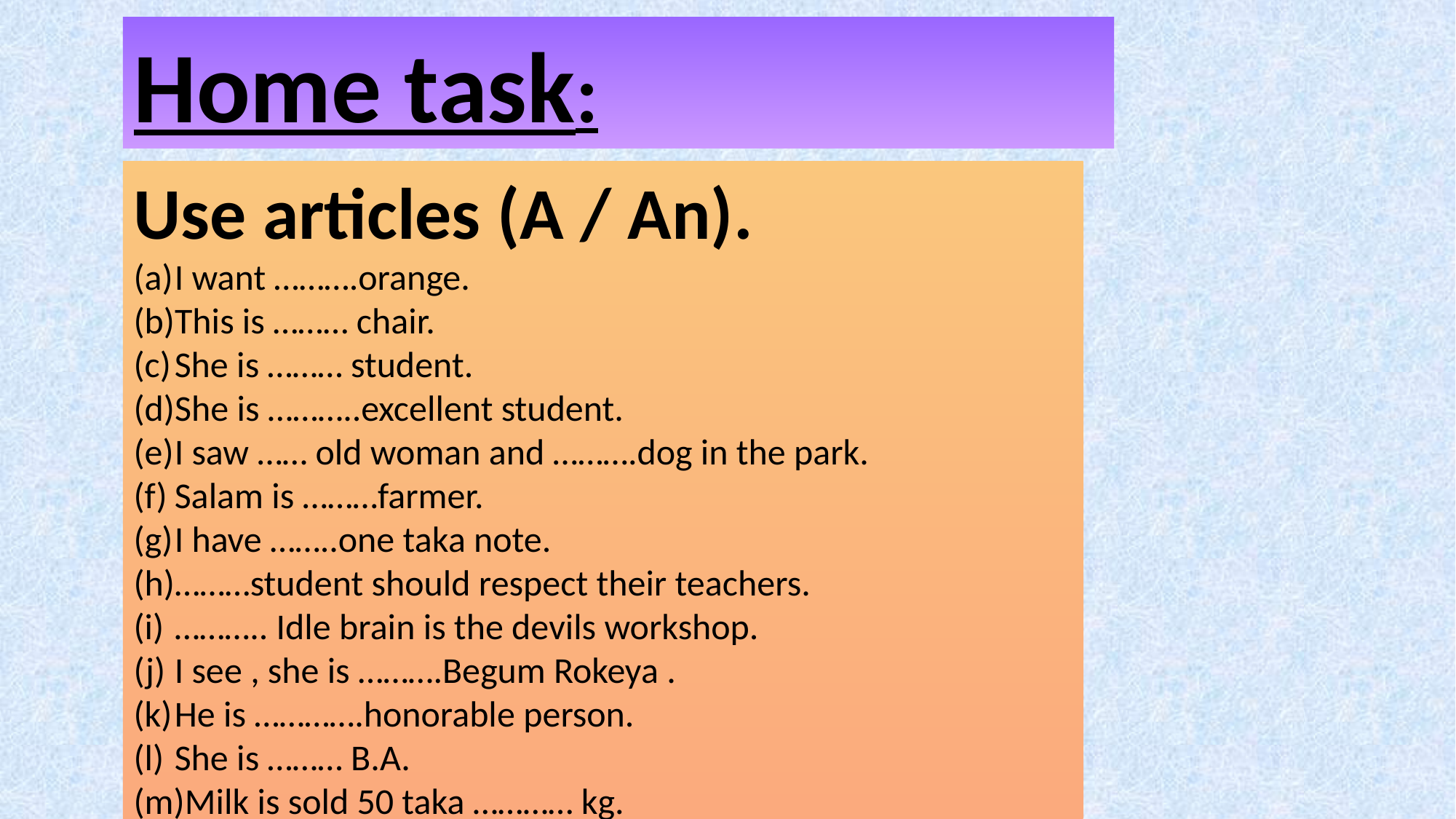

Home task:
Use articles (A / An).
I want ……….orange.
This is ……… chair.
She is ……… student.
She is ………..excellent student.
I saw …… old woman and ……….dog in the park.
Salam is ………farmer.
I have ……..one taka note.
………student should respect their teachers.
……….. Idle brain is the devils workshop.
I see , she is ……….Begum Rokeya .
He is ………….honorable person.
She is ……… B.A.
Milk is sold 50 taka ………… kg.